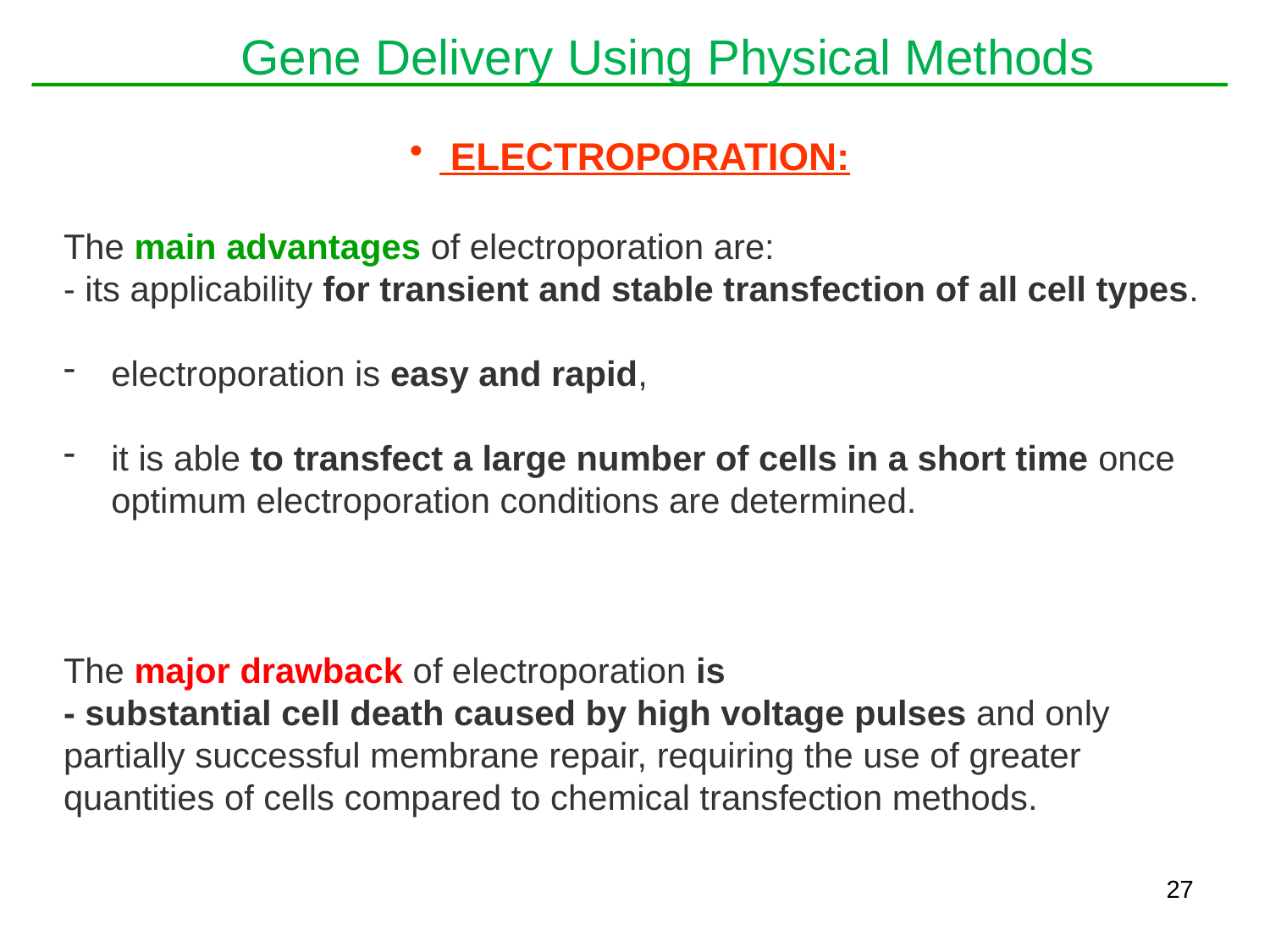

Gene Delivery Using Physical Methods

 ELECTROPORATION:
The main advantages of electroporation are:
- its applicability for transient and stable transfection of all cell types.

electroporation is easy and rapid,

it is able to transfect a large number of cells in a short time once optimum electroporation conditions are determined.

The major drawback of electroporation is
- substantial cell death caused by high voltage pulses and only partially successful membrane repair, requiring the use of greater quantities of cells compared to chemical transfection methods.
27